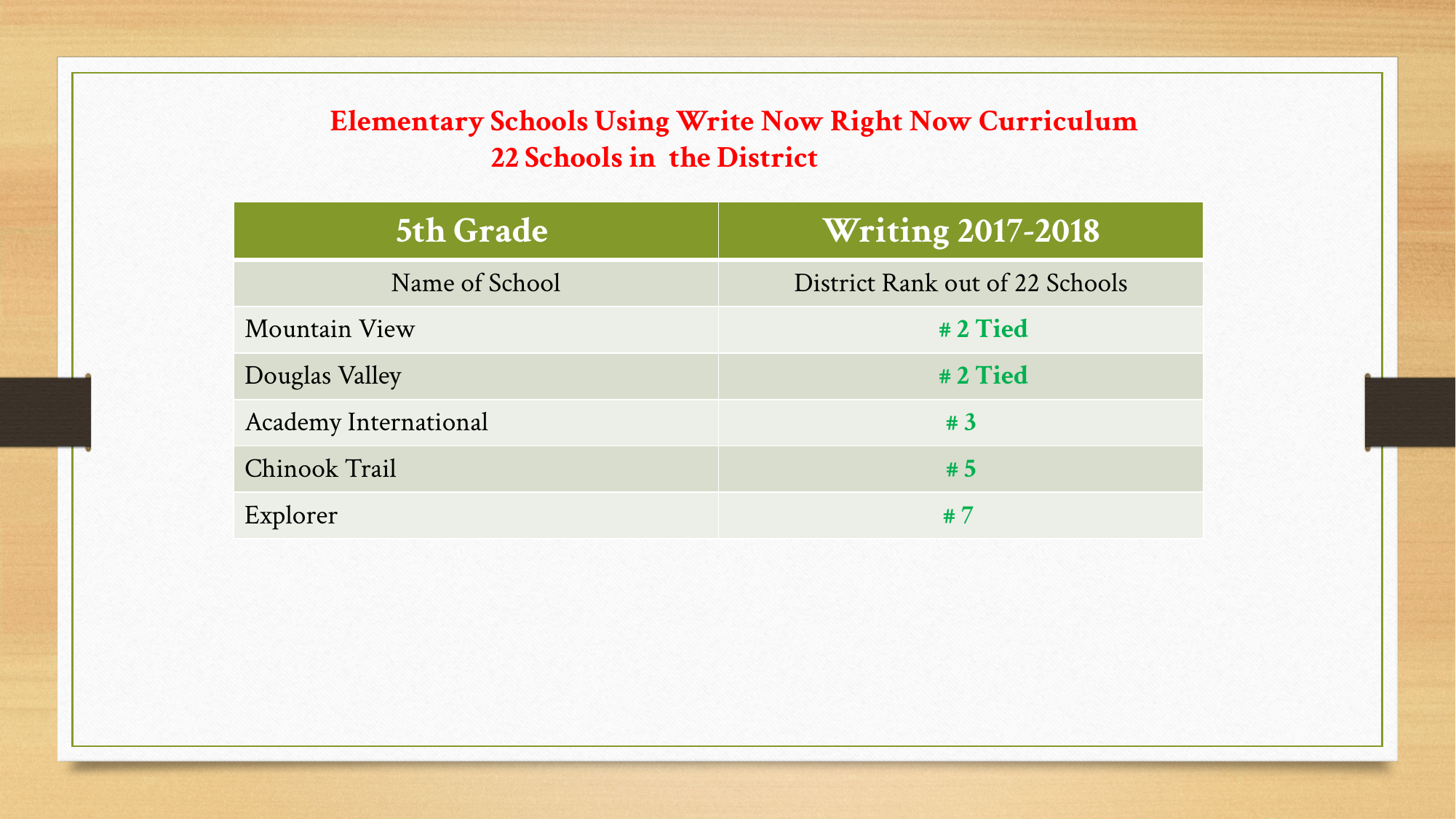

Elementary Schools Using Write Now Right Now Curriculum
                          22 Schools in  the District
| 5th Grade | Writing 2017-2018 |
| --- | --- |
| Name of School | District Rank out of 22 Schools |
| Mountain View | # 2 Tied |
| Douglas Valley | # 2 Tied |
| Academy International | # 3 |
| Chinook Trail | # 5 |
| Explorer | # 7 |